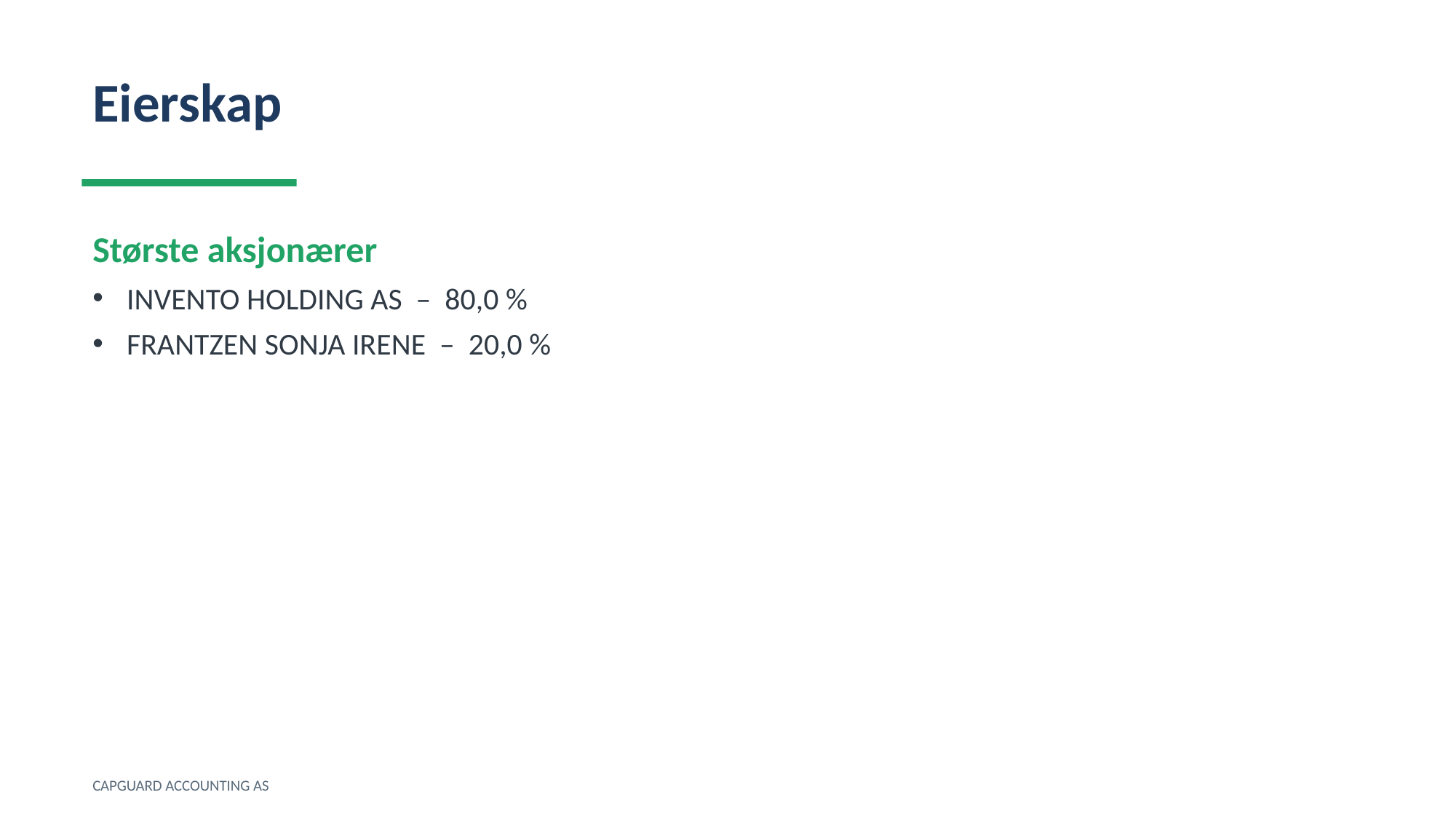

Eierskap

Største aksjonærer
INVENTO HOLDING AS  –  80,0 %
FRANTZEN SONJA IRENE  –  20,0 %
CAPGUARD ACCOUNTING AS